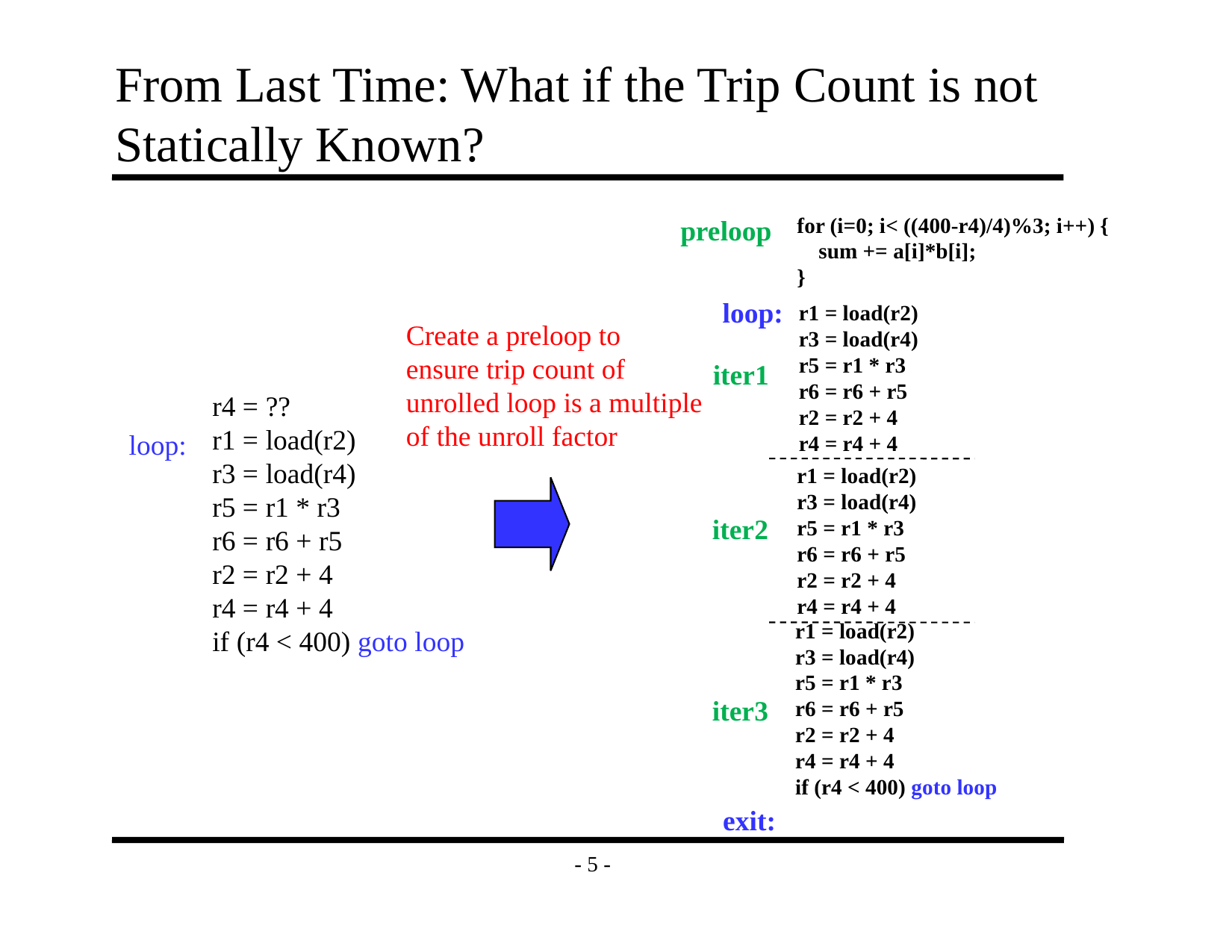

# From Last Time: What if the Trip Count is not Statically Known?
for (i=0; i< ((400-r4)/4)%3; i++) {
    sum += a[i]*b[i];
}
preloop
loop:
r1 = load(r2)
r3 = load(r4)
r5 = r1 * r3
r6 = r6 + r5
r2 = r2 + 4
r4 = r4 + 4
Create a preloop to
ensure trip count of
unrolled loop is a multiple
of the unroll factor
iter1
r4 = ??
r1 = load(r2)
r3 = load(r4)
r5 = r1 * r3
r6 = r6 + r5
r2 = r2 + 4
r4 = r4 + 4
if (r4 < 400) goto loop
loop:
r1 = load(r2)
r3 = load(r4)
r5 = r1 * r3
r6 = r6 + r5
r2 = r2 + 4
r4 = r4 + 4

iter2
r1 = load(r2)
r3 = load(r4)
r5 = r1 * r3
r6 = r6 + r5
r2 = r2 + 4
r4 = r4 + 4
if (r4 < 400) goto loop

iter3
exit: